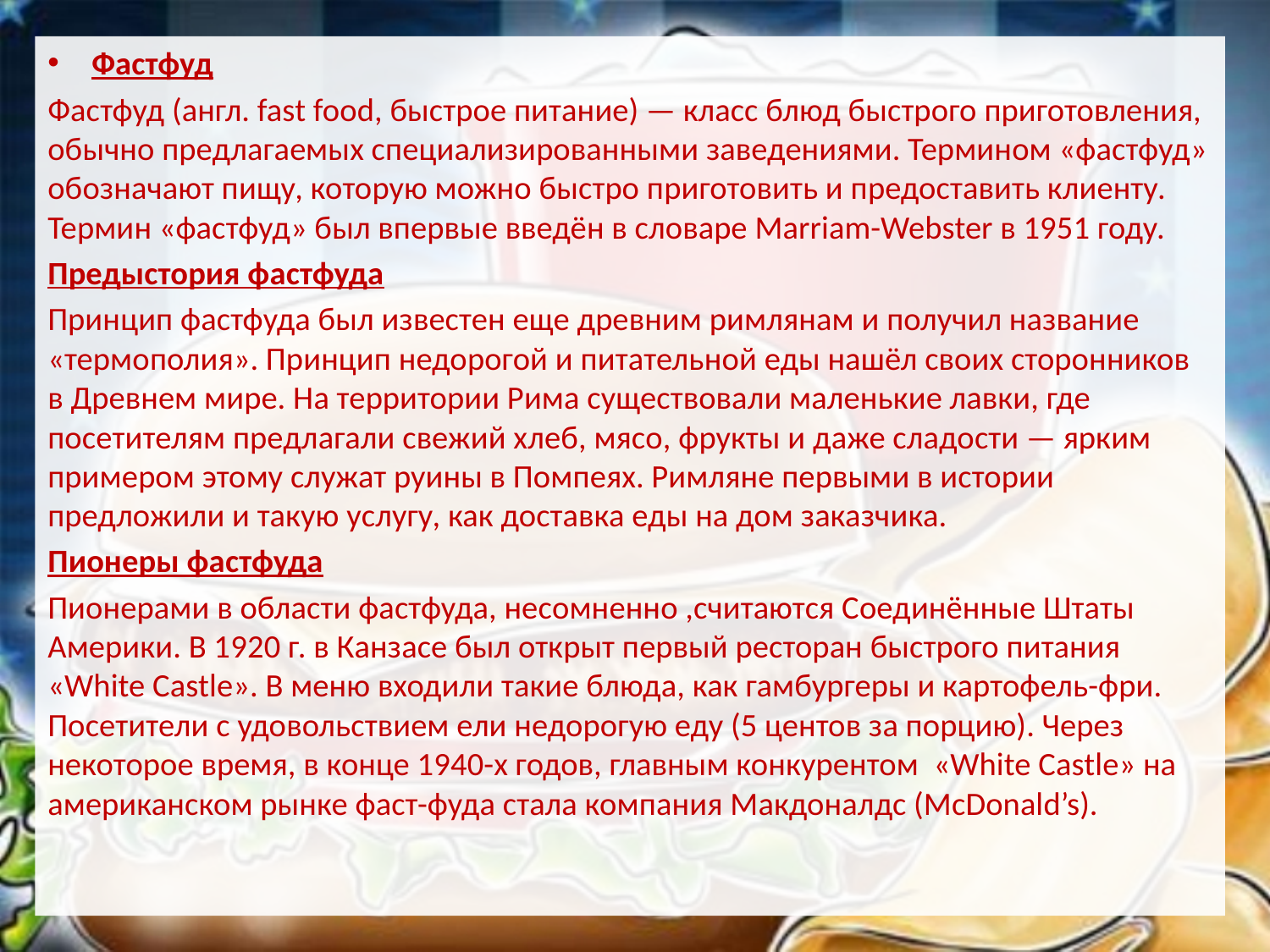

Фастфуд
Фастфуд (англ. fast food, быстрое питание) — класс блюд быстрого приготовления, обычно предлагаемых специализированными заведениями. Термином «фастфуд» обозначают пищу, которую можно быстро приготовить и предоставить клиенту. Термин «фастфуд» был впервые введён в словаре Marriam-Webster в 1951 году.
Предыстория фастфуда
Принцип фастфуда был известен еще древним римлянам и получил название «термополия». Принцип недорогой и питательной еды нашёл своих сторонников в Древнем мире. На территории Рима существовали маленькие лавки, где посетителям предлагали свежий хлеб, мясо, фрукты и даже сладости — ярким примером этому служат руины в Помпеях. Римляне первыми в истории предложили и такую услугу, как доставка еды на дом заказчика.
Пионеры фастфуда
Пионерами в области фастфуда, несомненно ,считаются Соединённые Штаты Америки. В 1920 г. в Канзасе был открыт первый ресторан быстрого питания «White Castle». В меню входили такие блюда, как гамбургеры и картофель-фри. Посетители с удовольствием ели недорогую еду (5 центов за порцию). Через некоторое время, в конце 1940-х годов, главным конкурентом  «White Castle» на американском рынке фаст-фуда стала компания Макдоналдс (McDonald’s).